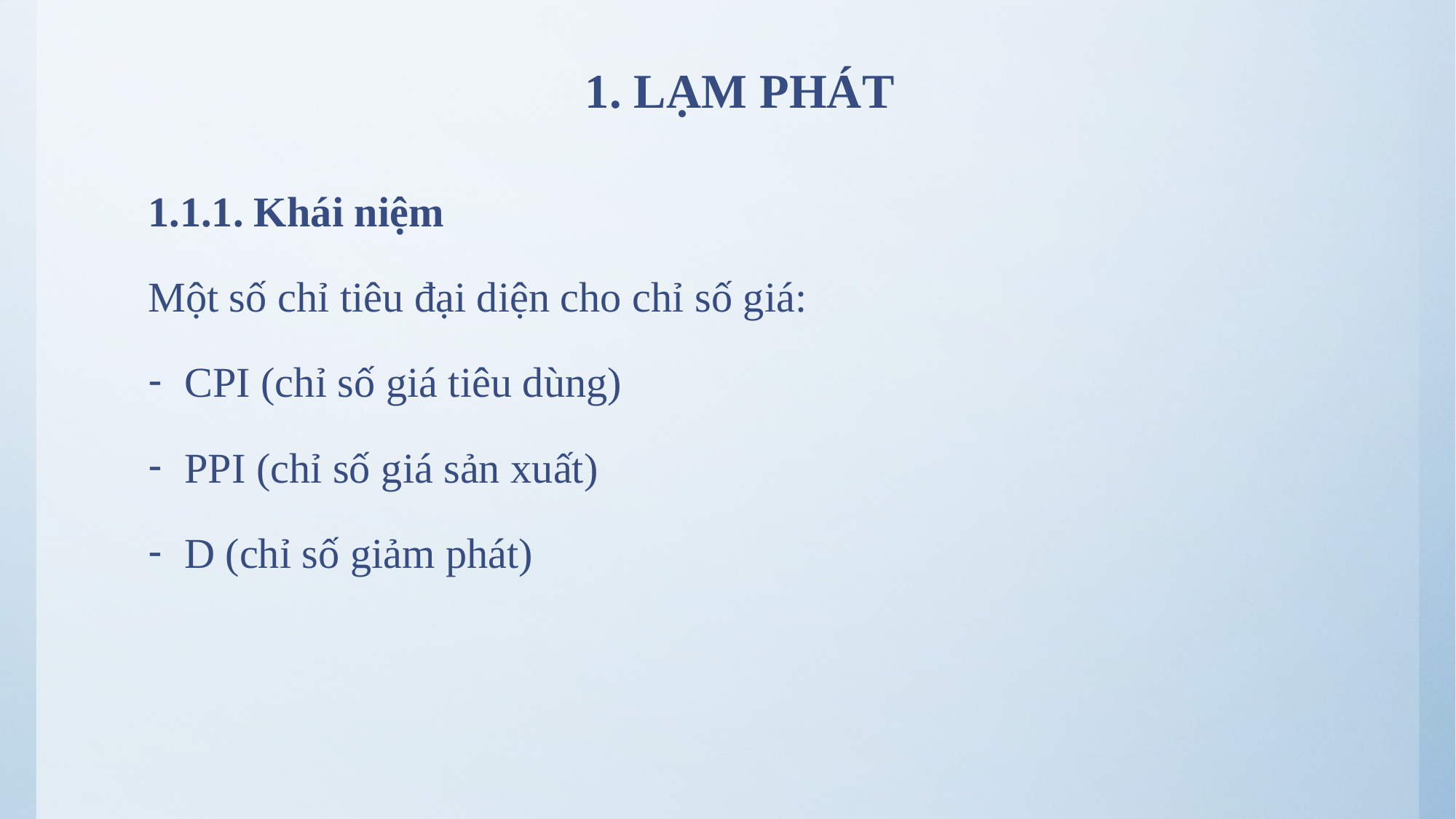

# 1. LẠM PHÁT

1.1.1. Khái niệm
Một số chỉ tiêu đại diện cho chỉ số giá:
CPI (chỉ số giá tiêu dùng)
PPI (chỉ số giá sản xuất)
D (chỉ số giảm phát)